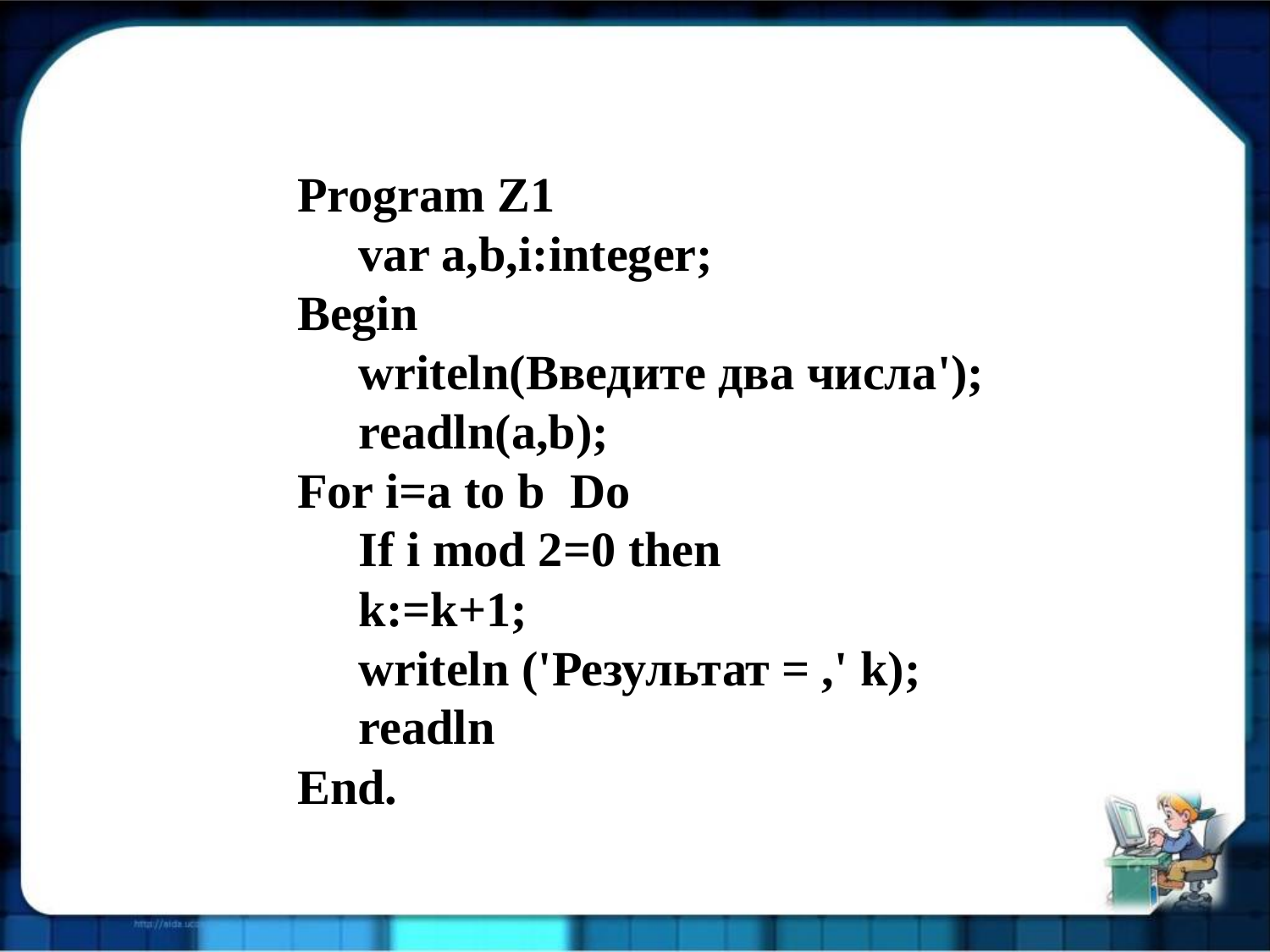

Program Z1
     var a,b,i:integer;
Begin
     writeln(Введите два числа');
     readln(a,b);
For i=a to b  Do
     If i mod 2=0 then
     k:=k+1;
     writeln ('Результат = ,' k);
     readln
End.